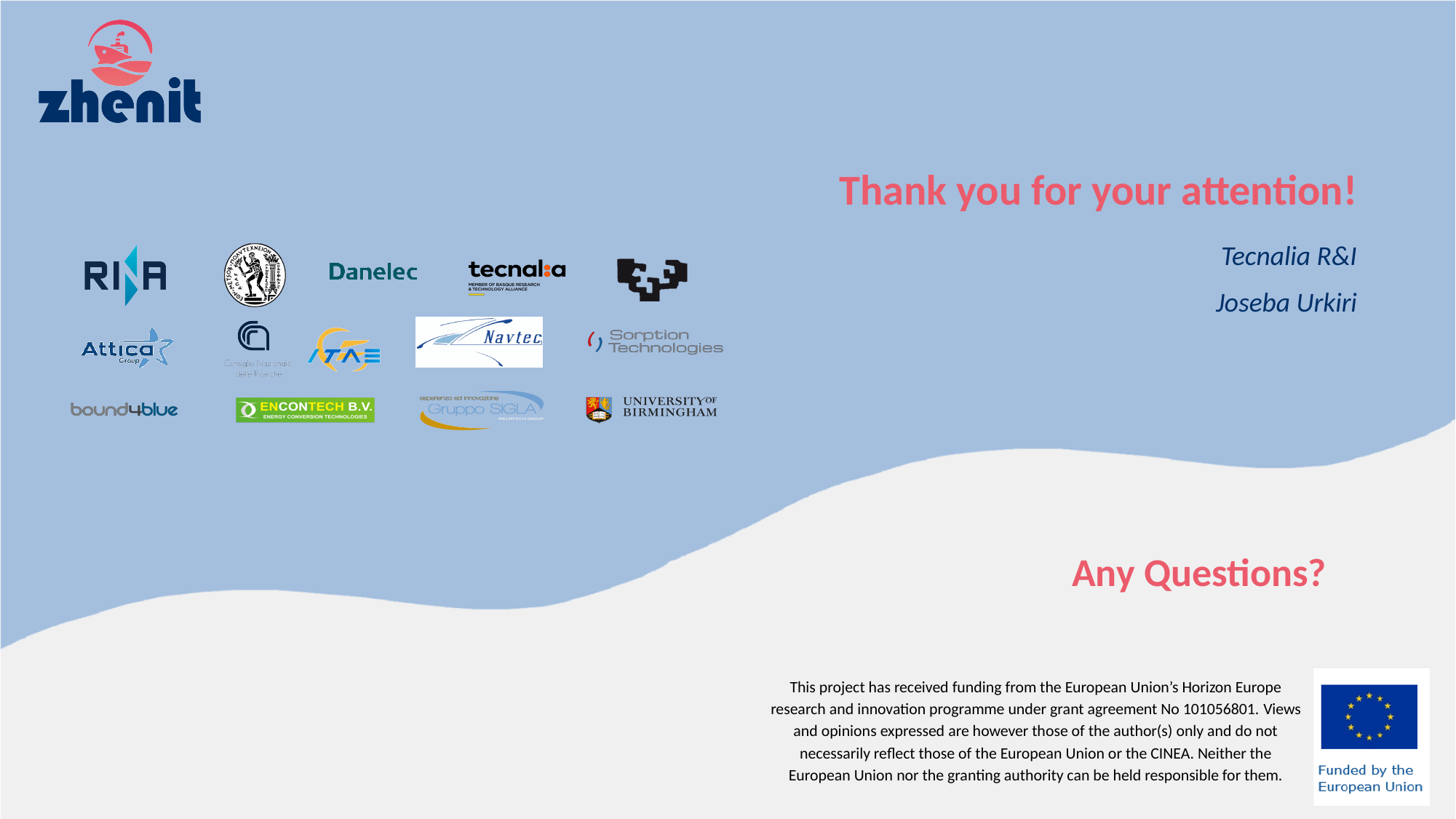

Thank you for your attention!
Tecnalia R&I
Joseba Urkiri